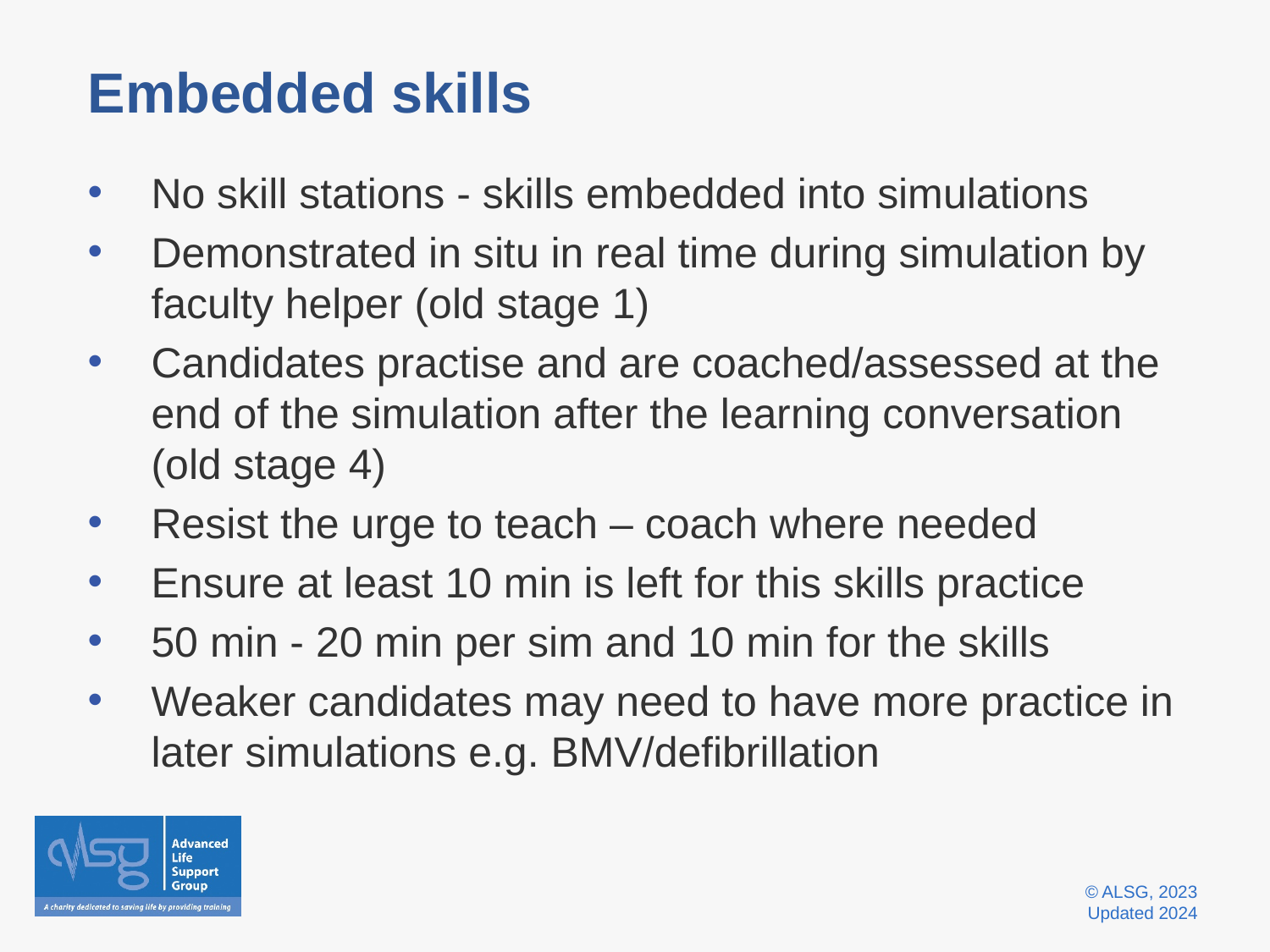

# Embedded skills
No skill stations - skills embedded into simulations
Demonstrated in situ in real time during simulation by faculty helper (old stage 1)
Candidates practise and are coached/assessed at the end of the simulation after the learning conversation (old stage 4)
Resist the urge to teach – coach where needed
Ensure at least 10 min is left for this skills practice
50 min - 20 min per sim and 10 min for the skills
Weaker candidates may need to have more practice in later simulations e.g. BMV/defibrillation